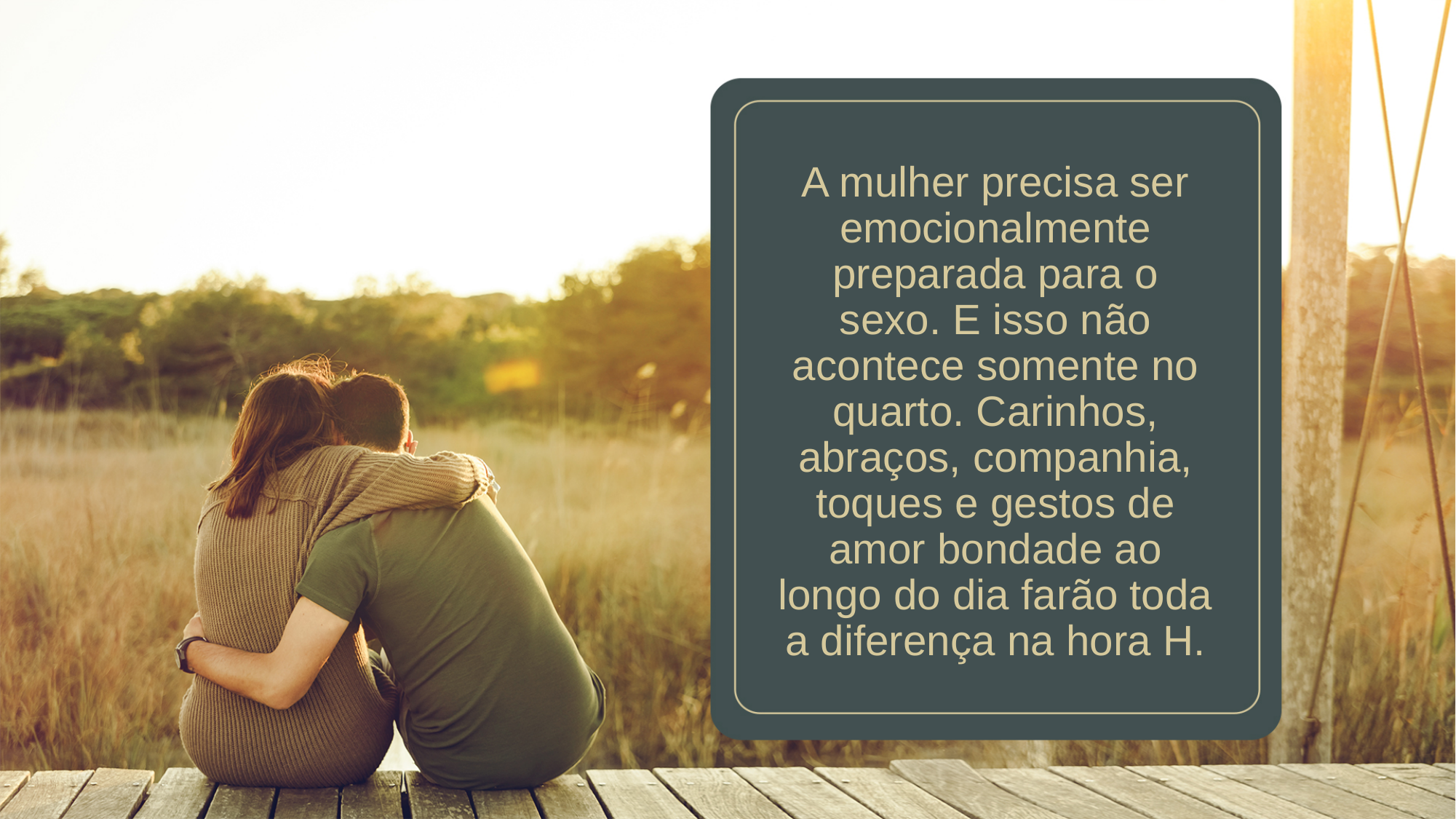

A mulher precisa ser emocionalmente preparada para o sexo. E isso não acontece somente no quarto. Carinhos, abraços, companhia, toques e gestos de amor bondade ao longo do dia farão toda a diferença na hora H.